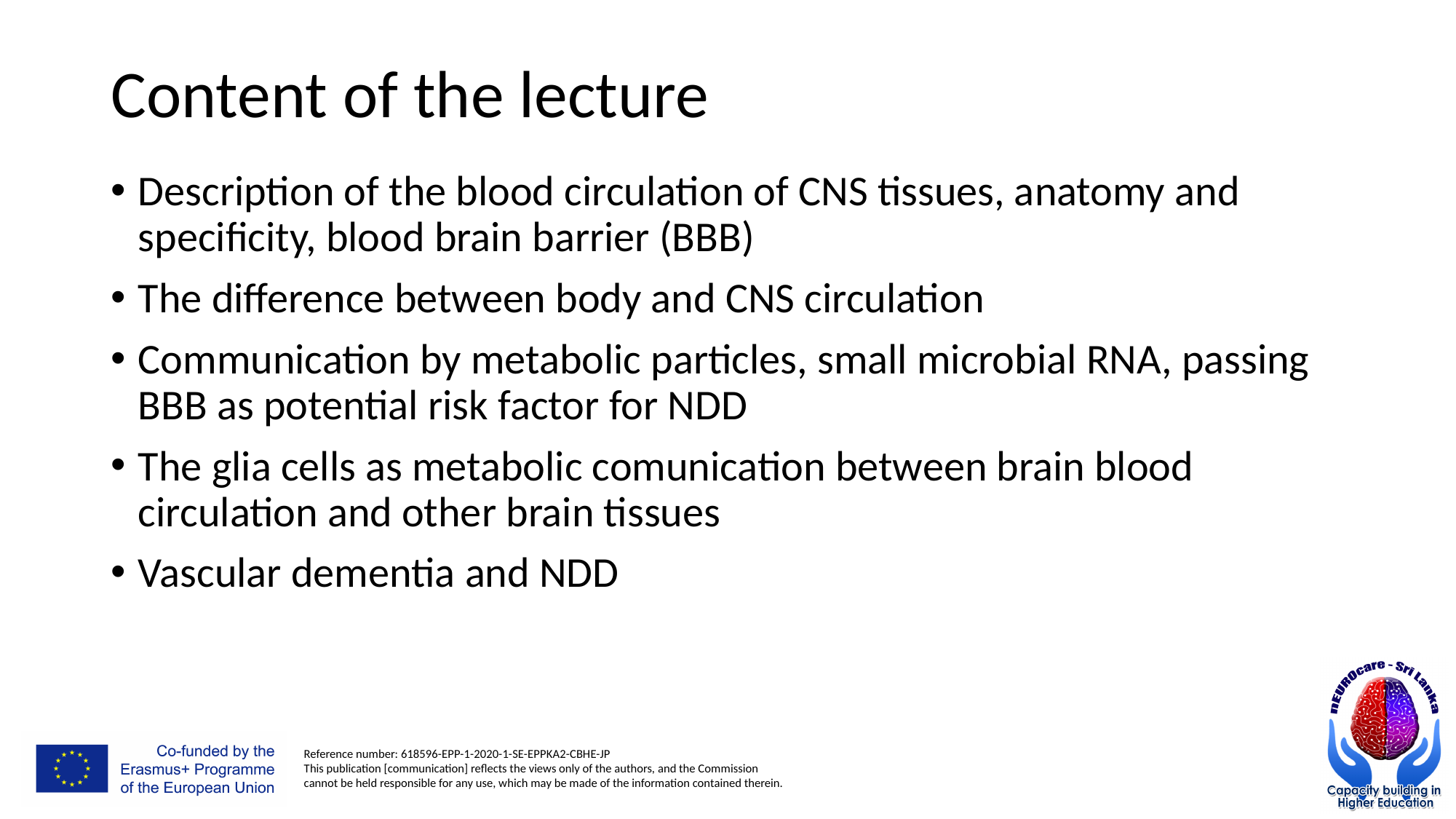

# Content of the lecture
Description of the blood circulation of CNS tissues, anatomy and specificity, blood brain barrier (BBB)
The difference between body and CNS circulation
Communication by metabolic particles, small microbial RNA, passing BBB as potential risk factor for NDD
The glia cells as metabolic comunication between brain blood circulation and other brain tissues
Vascular dementia and NDD